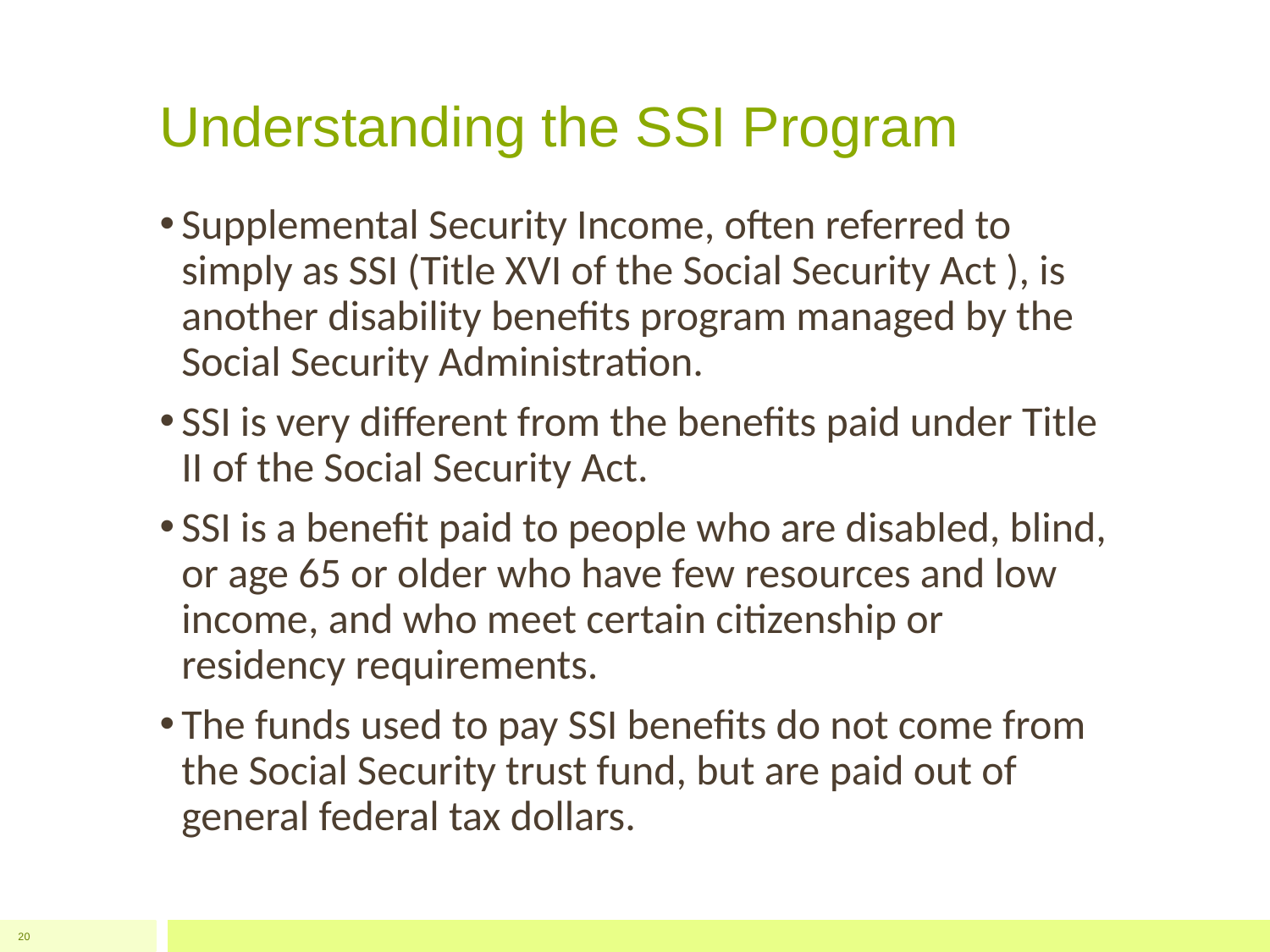

# Understanding the SSI Program
Supplemental Security Income, often referred to simply as SSI (Title XVI of the Social Security Act ), is another disability benefits program managed by the Social Security Administration.
SSI is very different from the benefits paid under Title II of the Social Security Act.
SSI is a benefit paid to people who are disabled, blind, or age 65 or older who have few resources and low income, and who meet certain citizenship or residency requirements.
The funds used to pay SSI benefits do not come from the Social Security trust fund, but are paid out of general federal tax dollars.

20